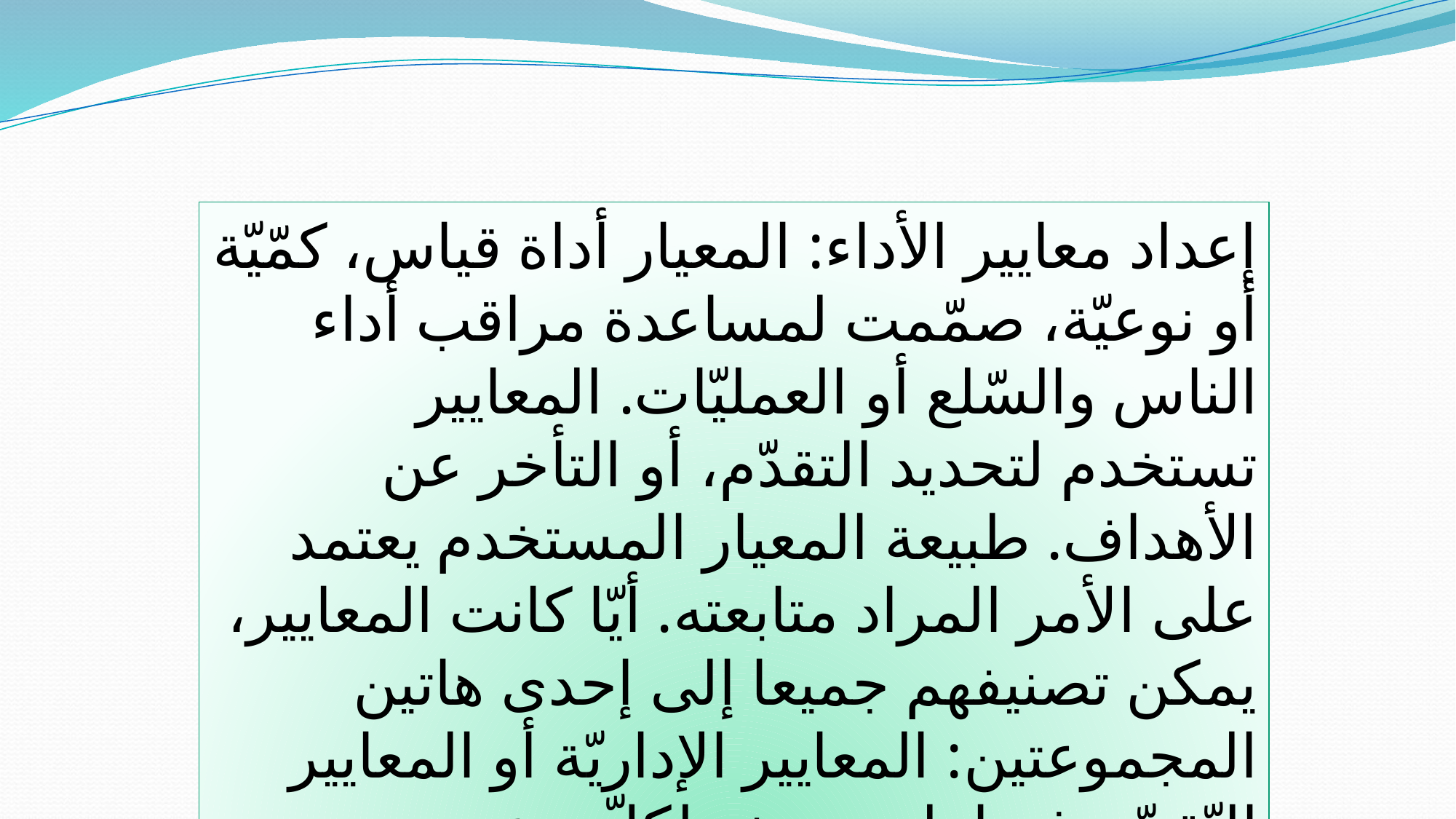

إعداد معايير الأداء: المعيار أداة قياس، كمّيّة أو نوعيّة، صمّمت لمساعدة مراقب أداء الناس والسّلع أو العمليّات. المعايير تستخدم لتحديد التقدّم، أو التأخر عن الأهداف. طبيعة المعيار المستخدم يعتمد على الأمر المراد متابعته. أيّا كانت المعايير، يمكن تصنيفهم جميعا إلى إحدى هاتين المجموعتين: المعايير الإداريّة أو المعايير التّقنيّة. فيما يلي وصف لكلّ نوع.